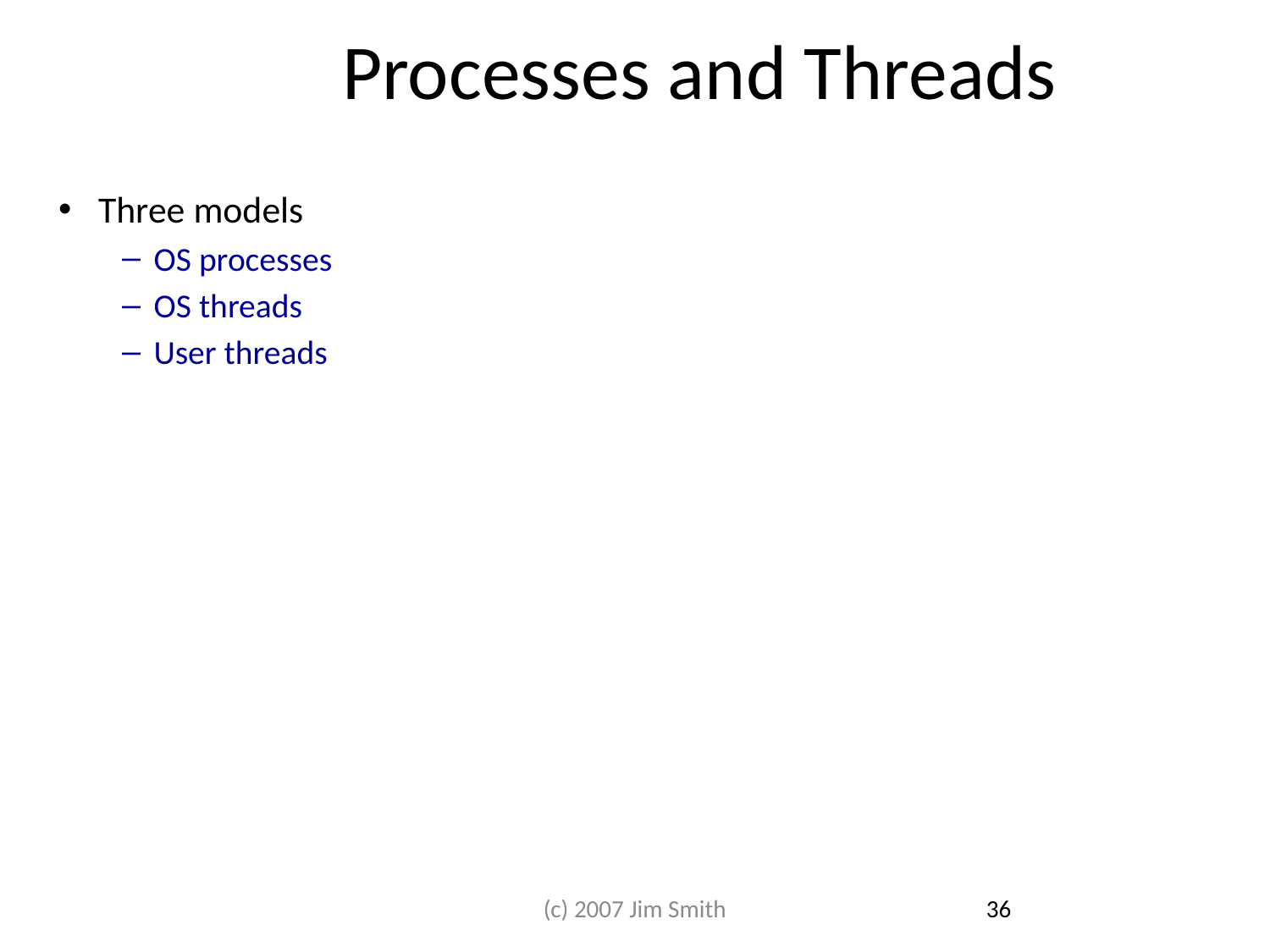

# Processes and Threads
Three models
OS processes
OS threads
User threads
(c) 2007 Jim Smith
36